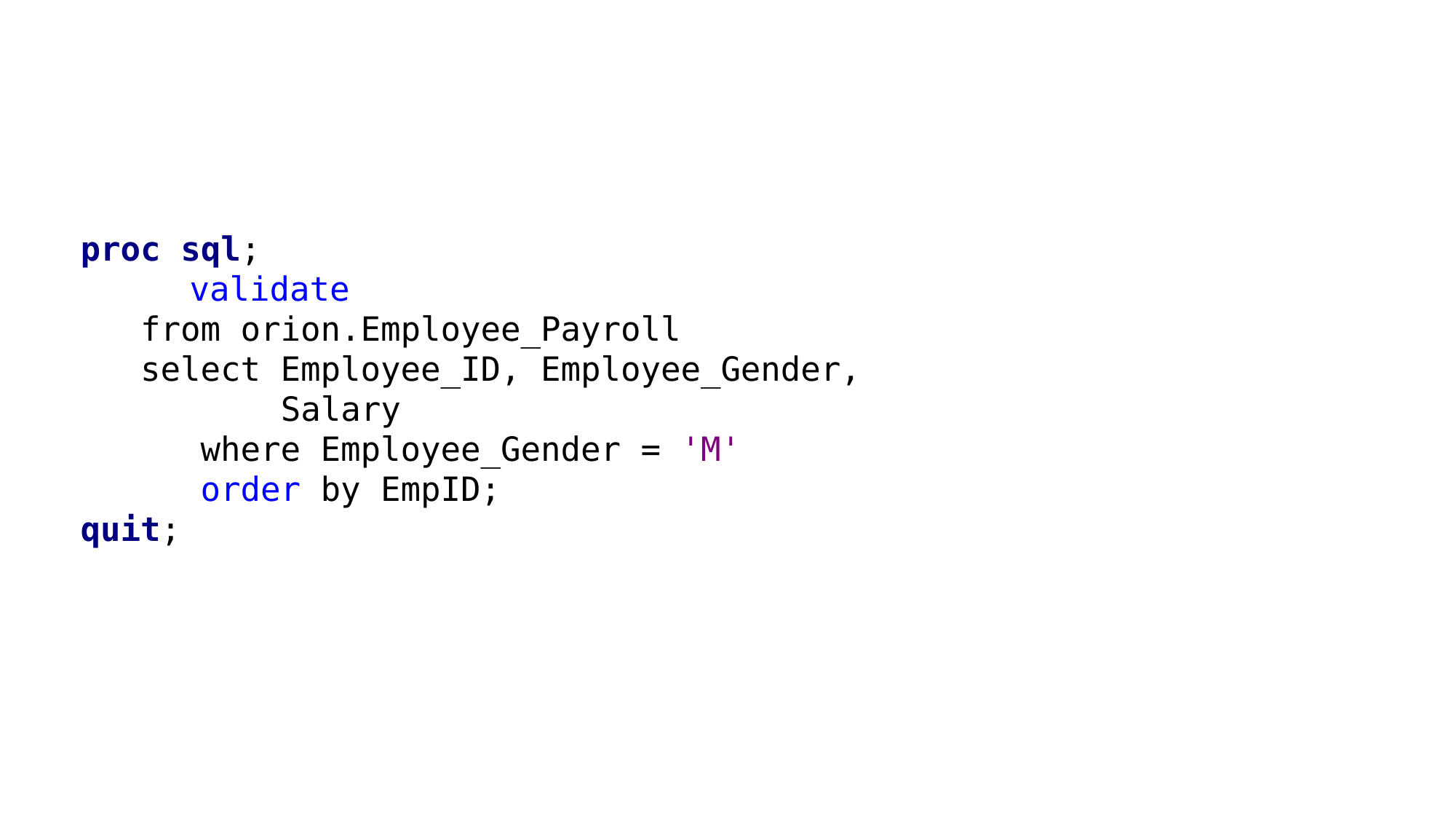

proc sql;
	validate
   from orion.Employee_Payroll
   select Employee_ID, Employee_Gender,
          Salary
      where Employee_Gender = 'M'
      order by EmpID;
quit;